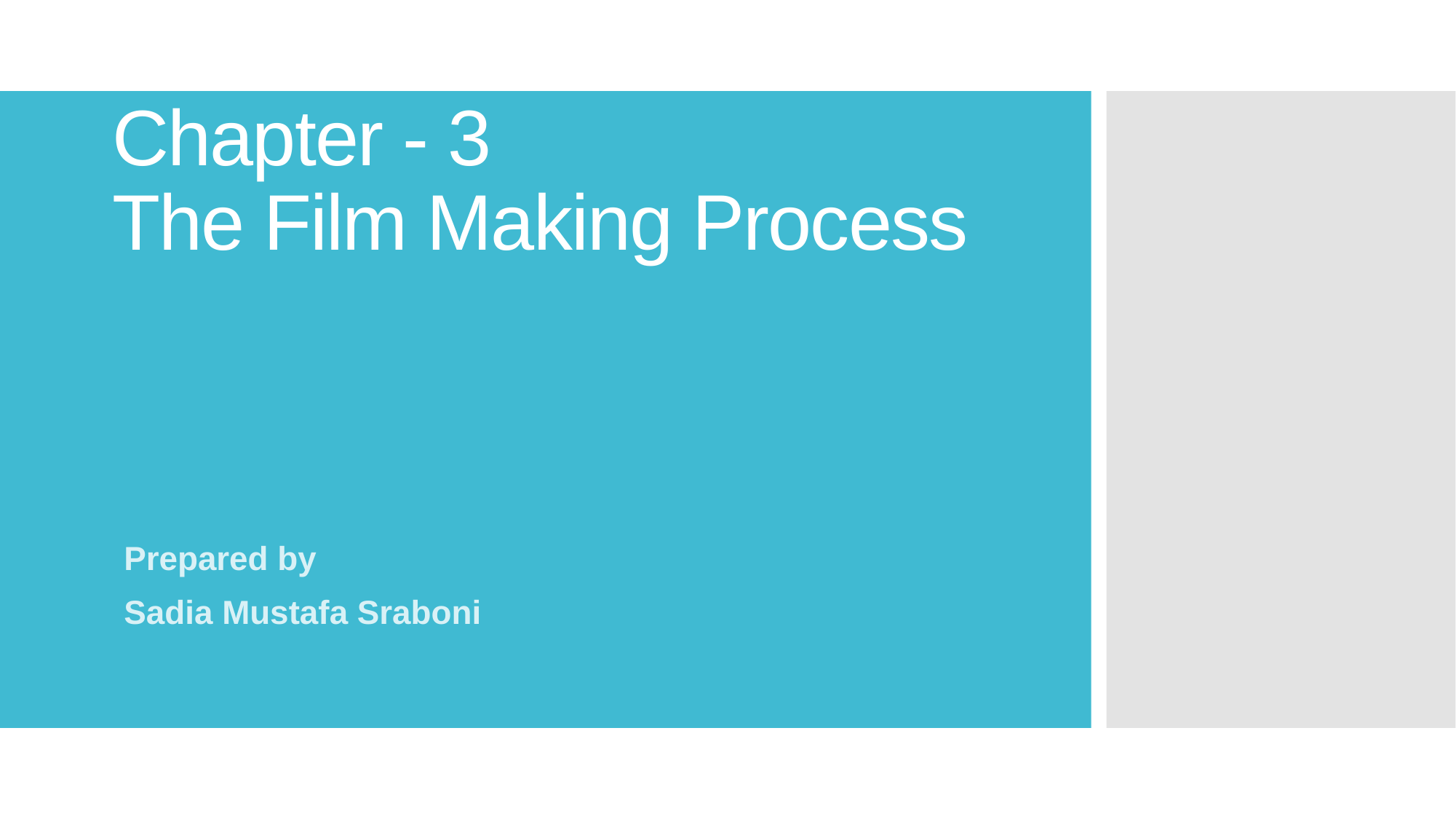

# Chapter - 3 The Film Making Process
Prepared by
Sadia Mustafa Sraboni